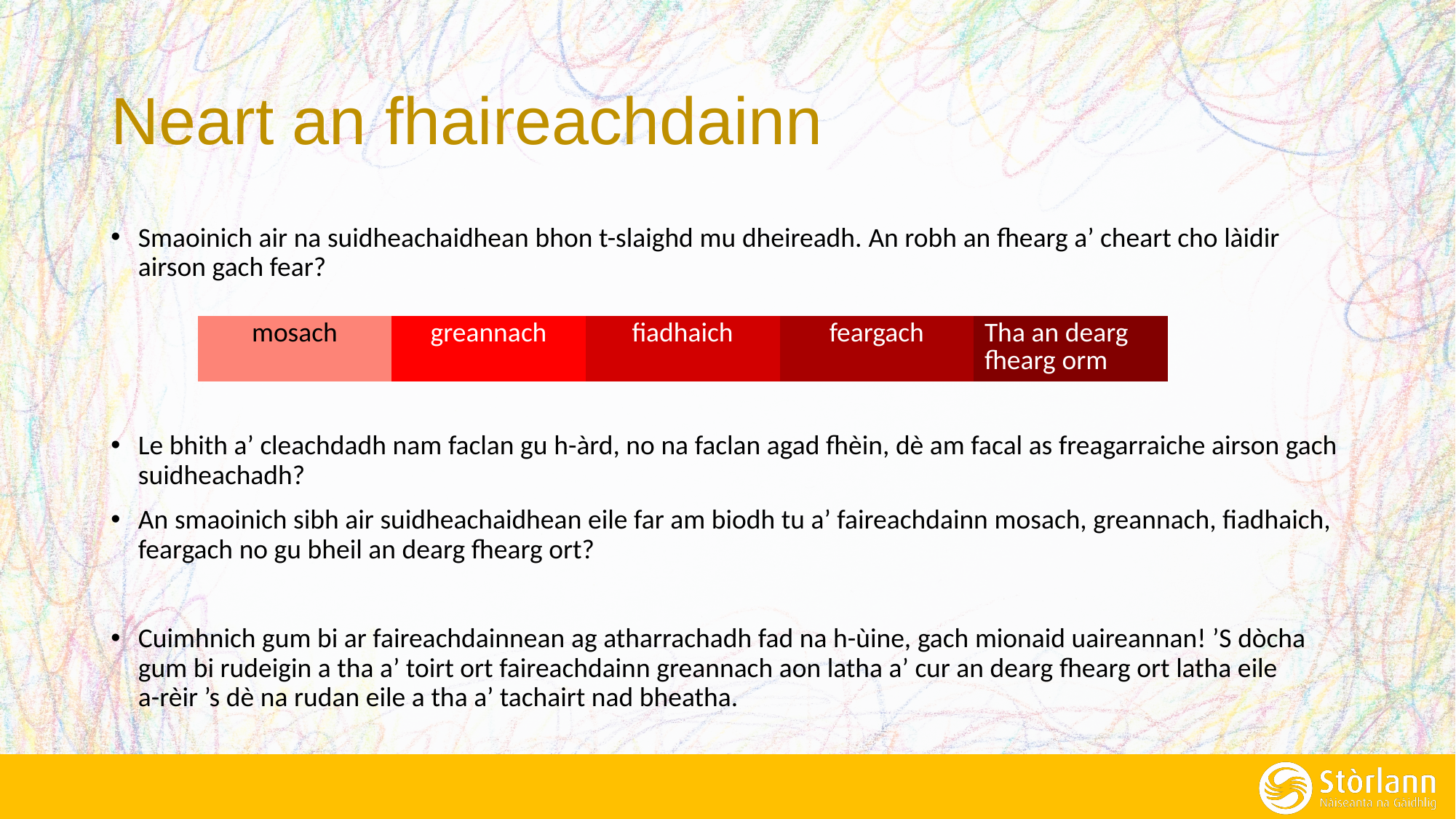

# Neart an fhaireachdainn
Smaoinich air na suidheachaidhean bhon t-slaighd mu dheireadh. An robh an fhearg a’ cheart cho làidir airson gach fear?

Le bhith a’ cleachdadh nam faclan gu h-àrd, no na faclan agad fhèin, dè am facal as freagarraiche airson gach suidheachadh?
An smaoinich sibh air suidheachaidhean eile far am biodh tu a’ faireachdainn mosach, greannach, fiadhaich, feargach no gu bheil an dearg fhearg ort?

Cuimhnich gum bi ar faireachdainnean ag atharrachadh fad na h-ùine, gach mionaid uaireannan! ’S dòcha gum bi rudeigin a tha a’ toirt ort faireachdainn greannach aon latha a’ cur an dearg fhearg ort latha eile
a-rèir ’s dè na rudan eile a tha a’ tachairt nad bheatha.

| mosach | greannach | fiadhaich | feargach | Tha an dearg fhearg orm |
| --- | --- | --- | --- | --- |